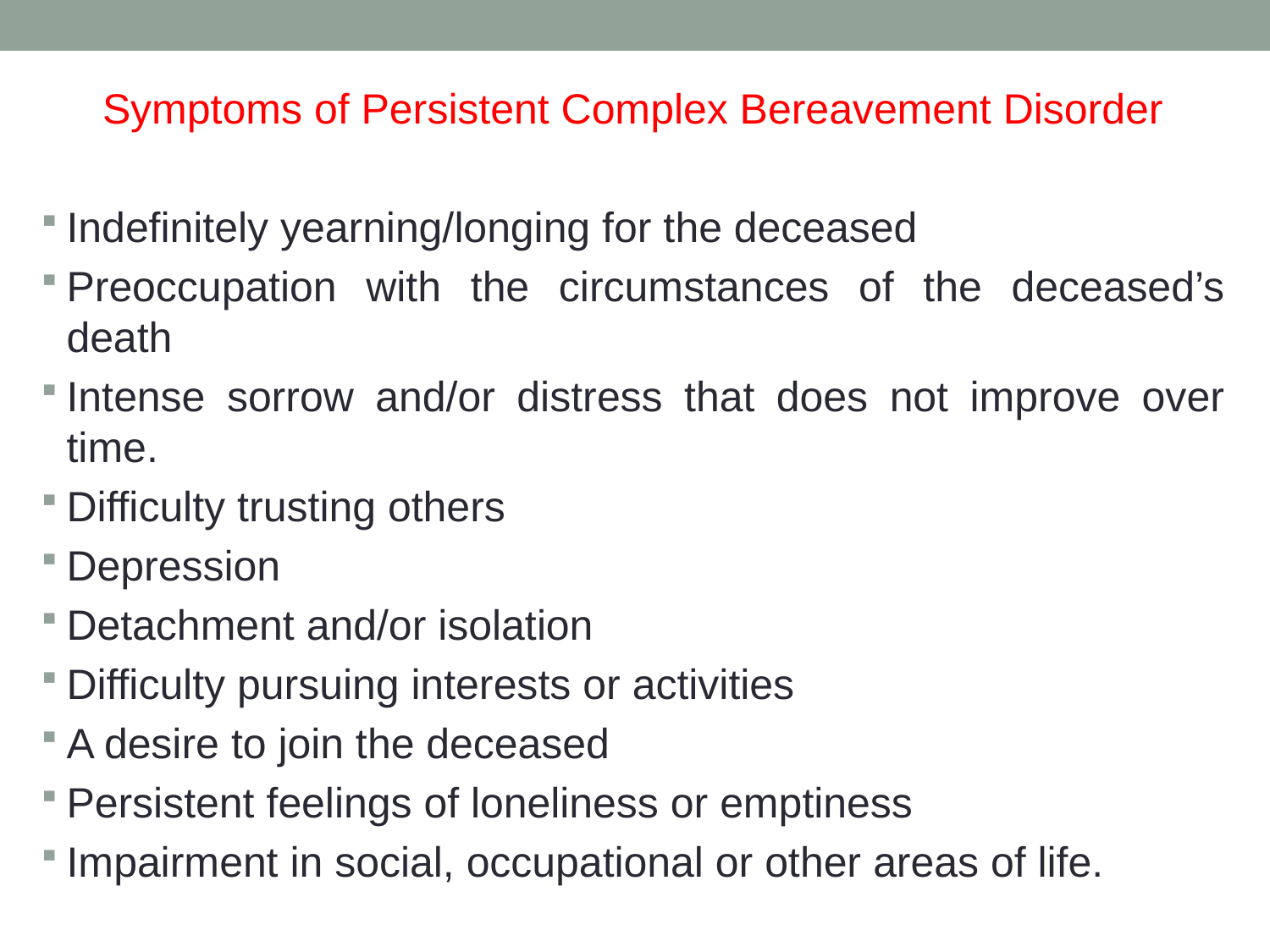

Symptoms of Persistent Complex Bereavement Disorder

Indefinitely yearning/longing for the deceased
Preoccupation with the circumstances of the deceased’s death
Intense sorrow and/or distress that does not improve over time.
Difficulty trusting others
Depression
Detachment and/or isolation
Difficulty pursuing interests or activities
A desire to join the deceased
Persistent feelings of loneliness or emptiness
Impairment in social, occupational or other areas of life.